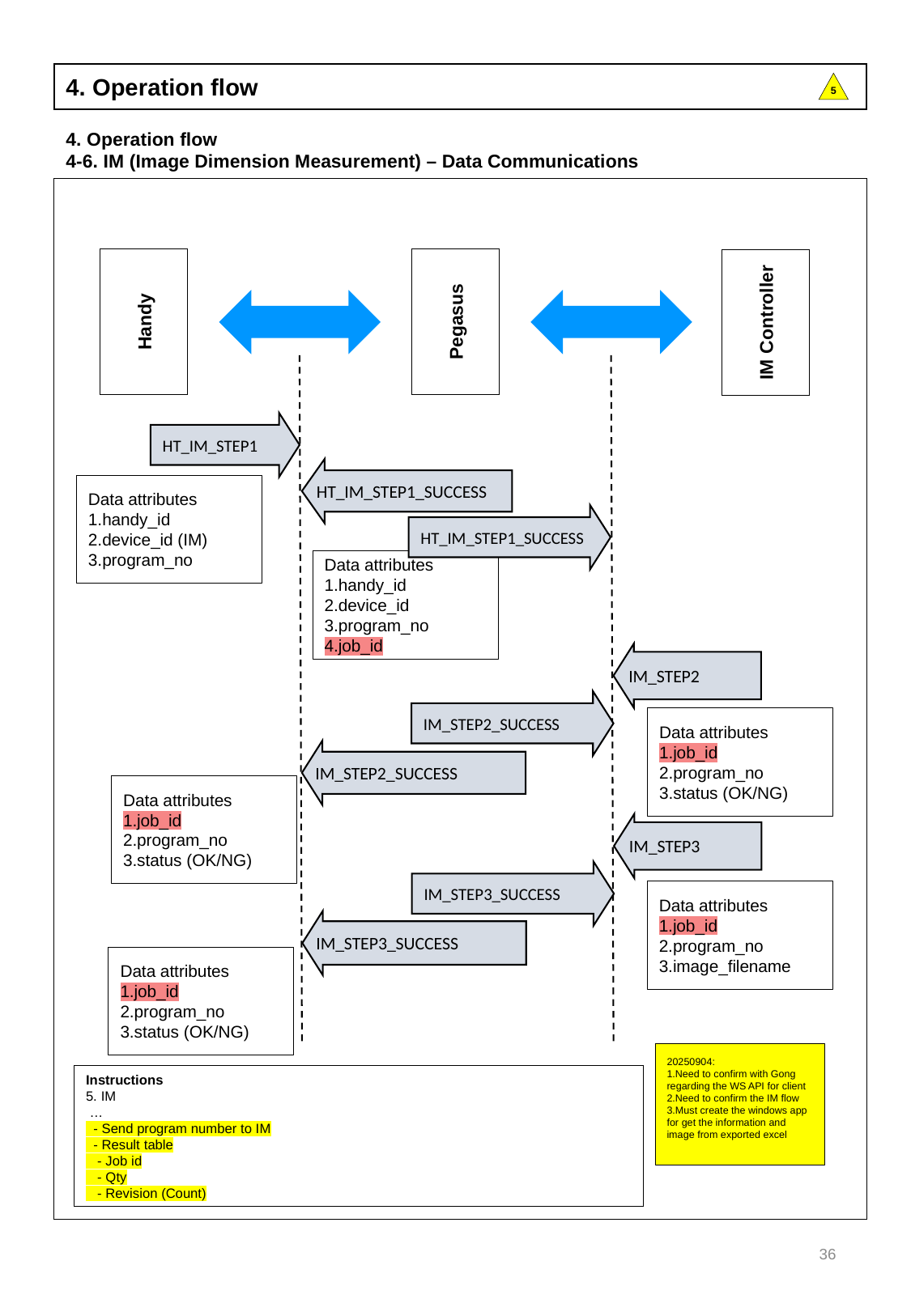

4. Operation flow
5
4. Operation flow
4-6. IM (Image Dimension Measurement) – Data Communications

Handy
Pegasus
IM Controller

HT_IM_STEP1
HT_IM_STEP1_SUCCESS
Data attributes
handy_id
device_id (IM)
program_no
HT_IM_STEP1_SUCCESS
Data attributes
handy_id
device_id
program_no
job_id
IM_STEP2
IM_STEP2_SUCCESS
Data attributes
job_id
program_no
status (OK/NG)
IM_STEP2_SUCCESS
Data attributes
job_id
program_no
status (OK/NG)
IM_STEP3
IM_STEP3_SUCCESS
Data attributes
job_id
program_no
image_filename
IM_STEP3_SUCCESS
Data attributes
job_id
program_no
status (OK/NG)
20250904:
Need to confirm with Gong regarding the WS API for client
Need to confirm the IM flow
Must create the windows app for get the information and image from exported excel

Instructions
5. IM
 …
  - Send program number to IM
  - Result table
   - Job id
   - Qty
   - Revision (Count)
36